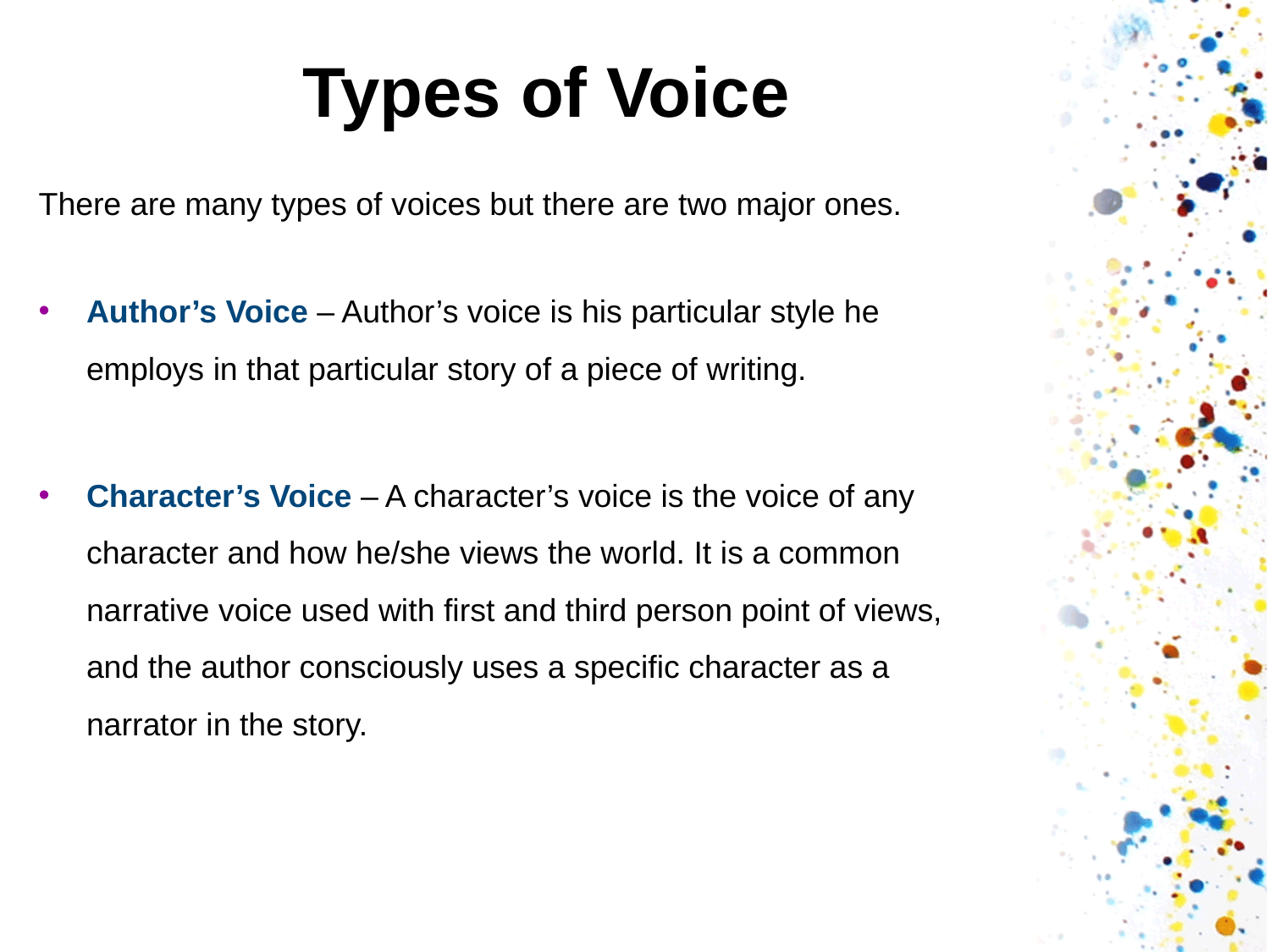

# Types of Voice
There are many types of voices but there are two major ones.

Author’s Voice – Author’s voice is his particular style he employs in that particular story of a piece of writing.

Character’s Voice – A character’s voice is the voice of any character and how he/she views the world. It is a common narrative voice used with first and third person point of views, and the author consciously uses a specific character as a narrator in the story.